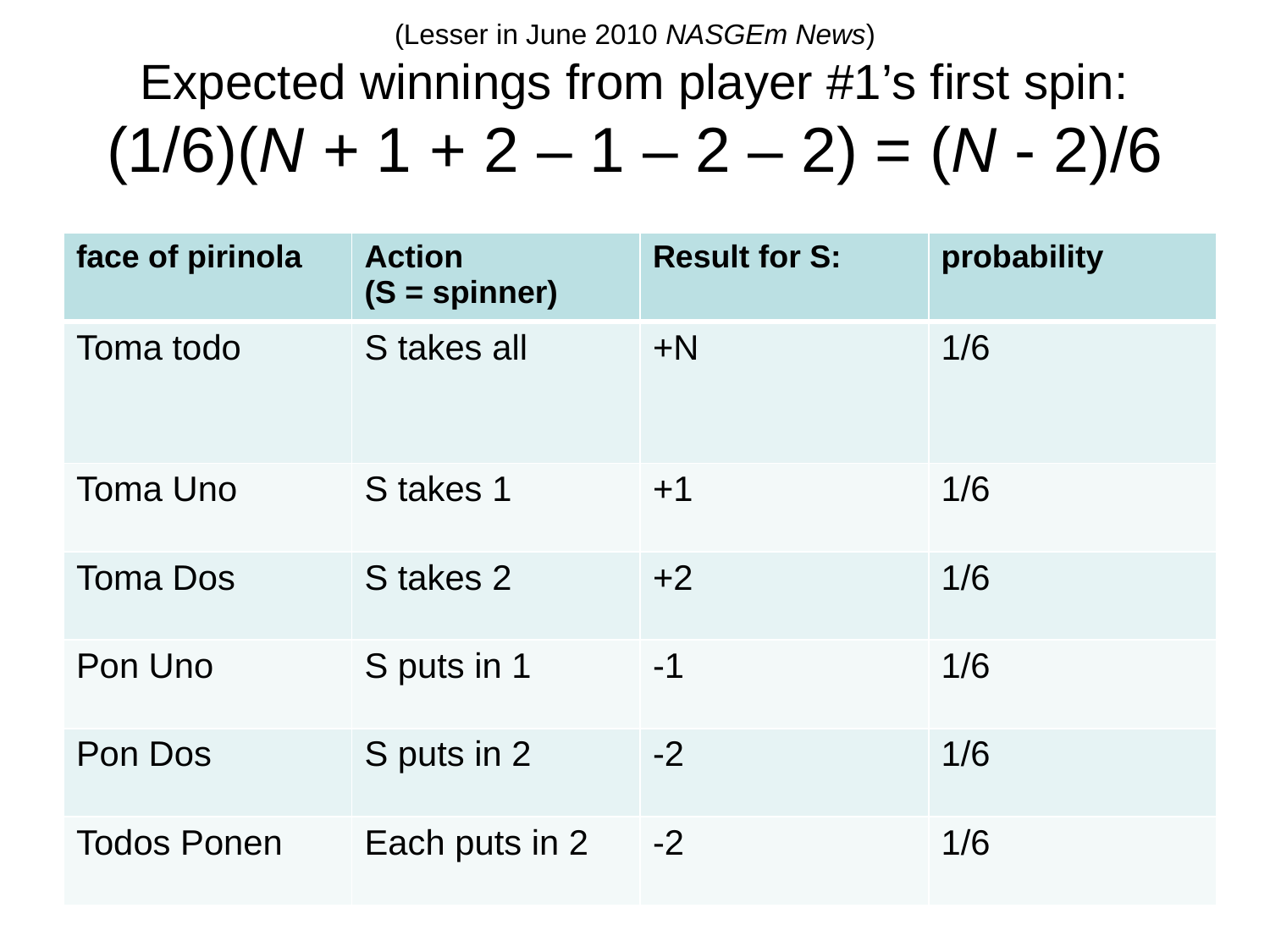

# (Lesser in June 2010 NASGEm News) Expected winnings from player #1’s first spin: (1/6)(N + 1 + 2 – 1 – 2 – 2) = (N - 2)/6

| face of pirinola | Action (S = spinner) | Result for S: | probability |
| --- | --- | --- | --- |
| Toma todo | S takes all | +N | 1/6 |
| Toma Uno | S takes 1 | +1 | 1/6 |
| Toma Dos | S takes 2 | +2 | 1/6 |
| Pon Uno | S puts in 1 | -1 | 1/6 |
| Pon Dos | S puts in 2 | -2 | 1/6 |
| Todos Ponen | Each puts in 2 | -2 | 1/6 |